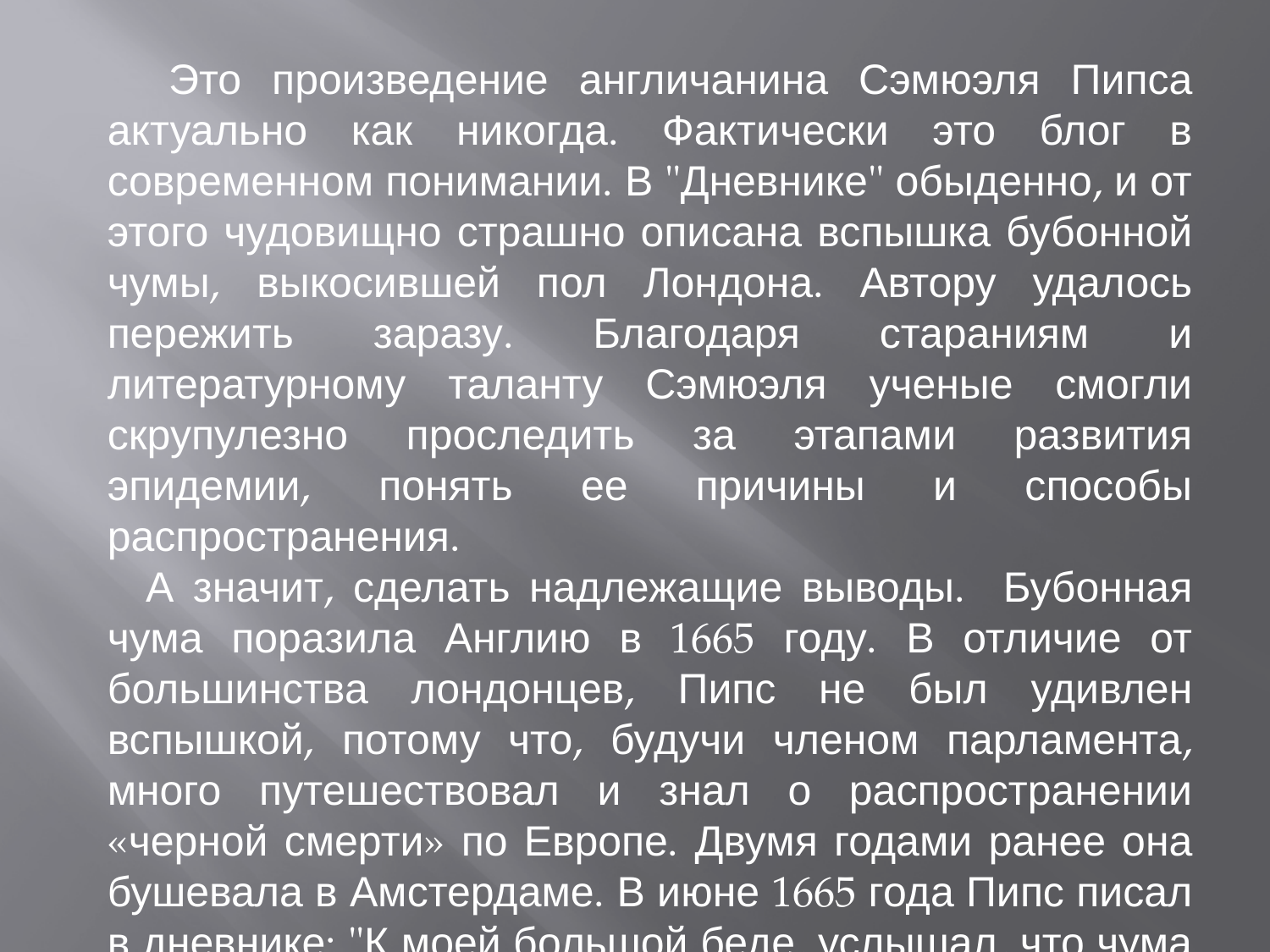

Это произведение англичанина Сэмюэля Пипса актуально как никогда. Фактически это блог в современном понимании. В "Дневнике" обыденно, и от этого чудовищно страшно описана вспышка бубонной чумы, выкосившей пол Лондона. Автору удалось пережить заразу. Благодаря стараниям и литературному таланту Сэмюэля ученые смогли скрупулезно проследить за этапами развития эпидемии, понять ее причины и способы распространения.
  А значит, сделать надлежащие выводы.  Бубонная чума поразила Англию в 1665 году. В отличие от большинства лондонцев, Пипс не был удивлен вспышкой, потому что, будучи членом парламента, много путешествовал и знал о распространении «черной смерти» по Европе. Двумя годами ранее она бушевала в Амстердаме. В июне 1665 года Пипс писал в дневнике: "К моей большой беде, услышал, что чума вошла в город". Затем он добавил: "Бог, сохрани нас всех".